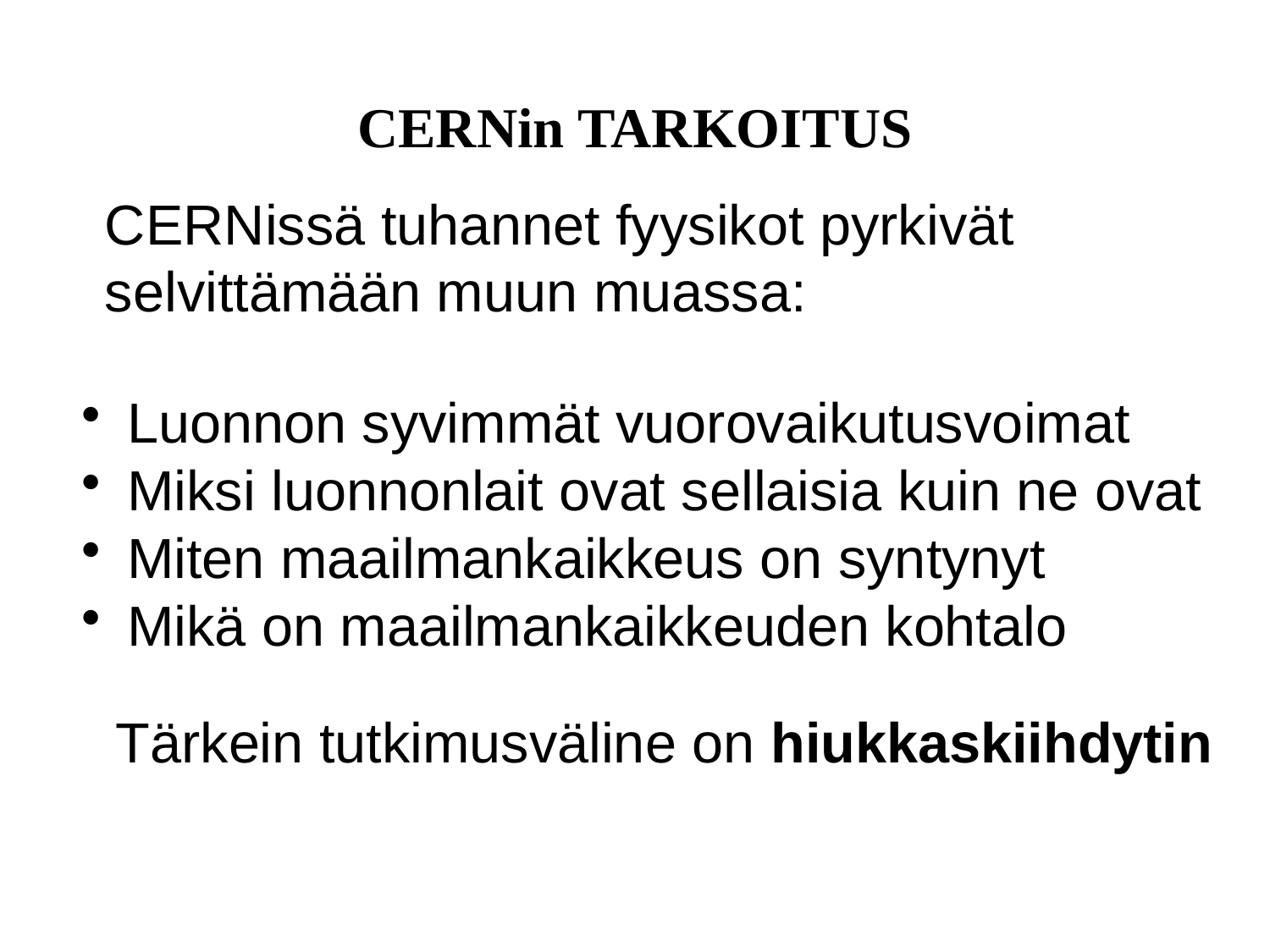

# CERNin TARKOITUS
CERNissä tuhannet fyysikot pyrkivät
selvittämään muun muassa:
 Luonnon syvimmät vuorovaikutusvoimat
 Miksi luonnonlait ovat sellaisia kuin ne ovat
 Miten maailmankaikkeus on syntynyt
 Mikä on maailmankaikkeuden kohtalo
Tärkein tutkimusväline on hiukkaskiihdytin